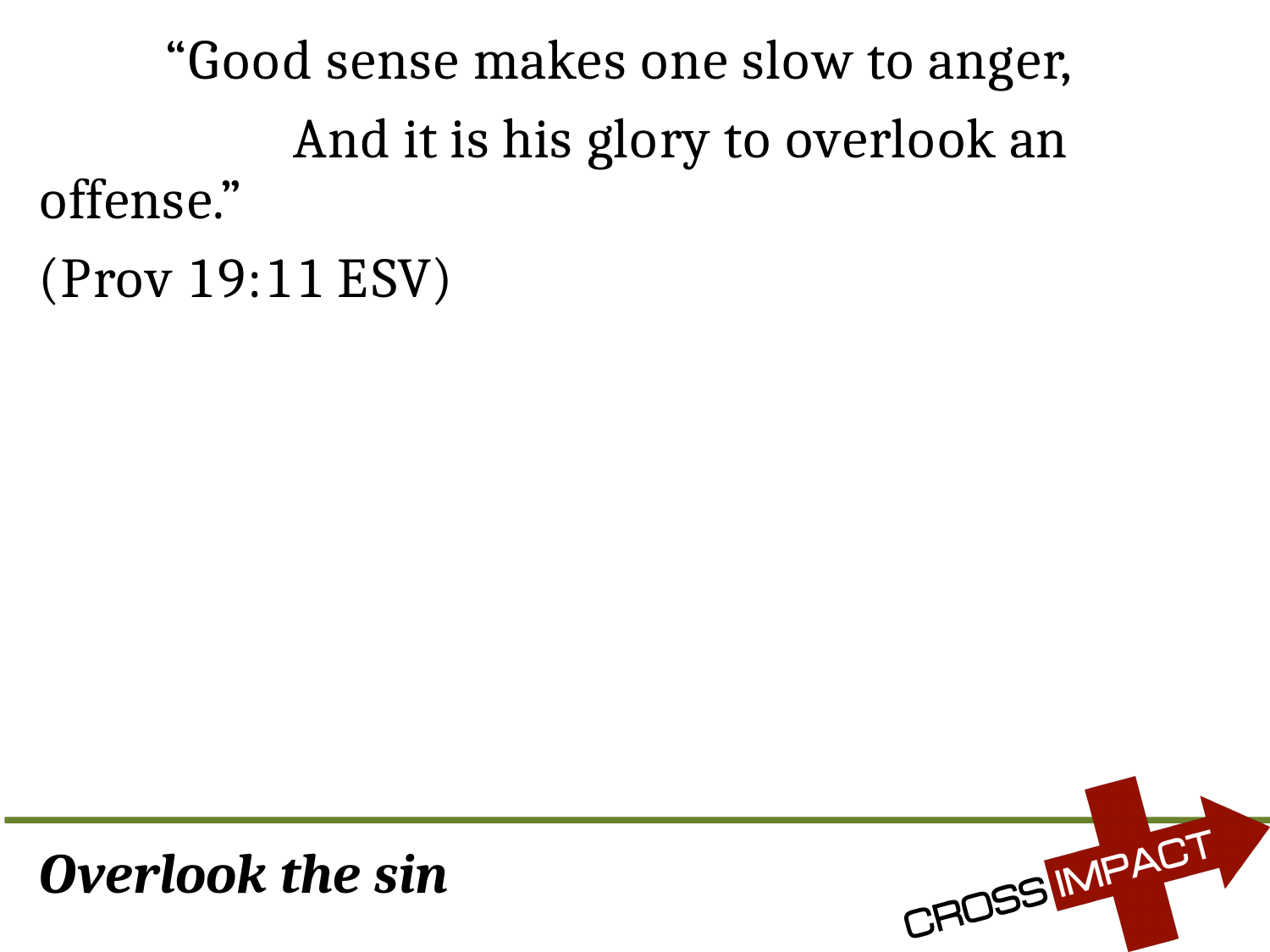

“Good sense makes one slow to anger,
		And it is his glory to overlook an offense.”
(Prov 19:11 ESV)
# Overlook the sin